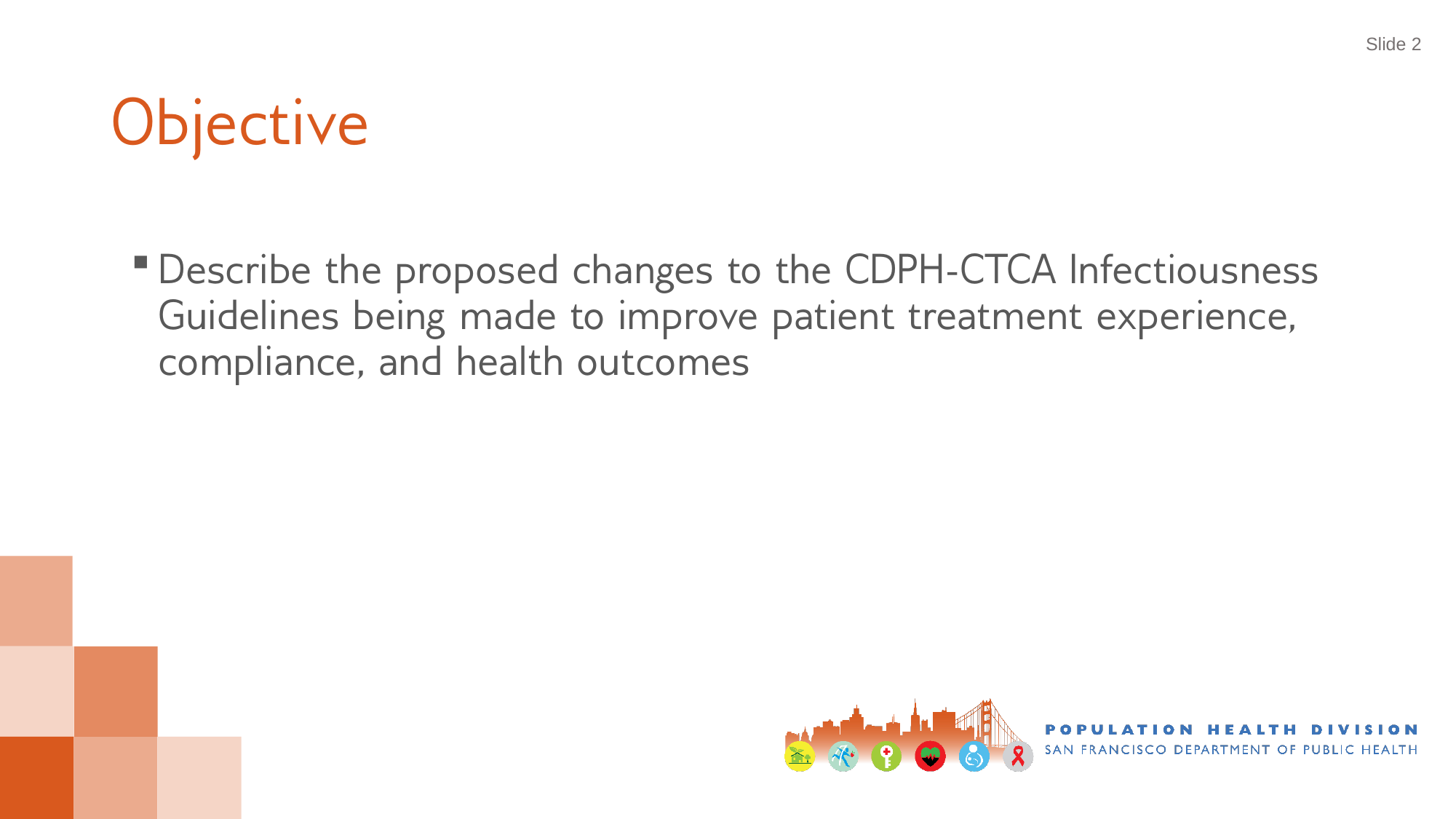

2
# Objective
Describe the proposed changes to the CDPH-CTCA Infectiousness Guidelines being made to improve patient treatment experience, compliance, and health outcomes